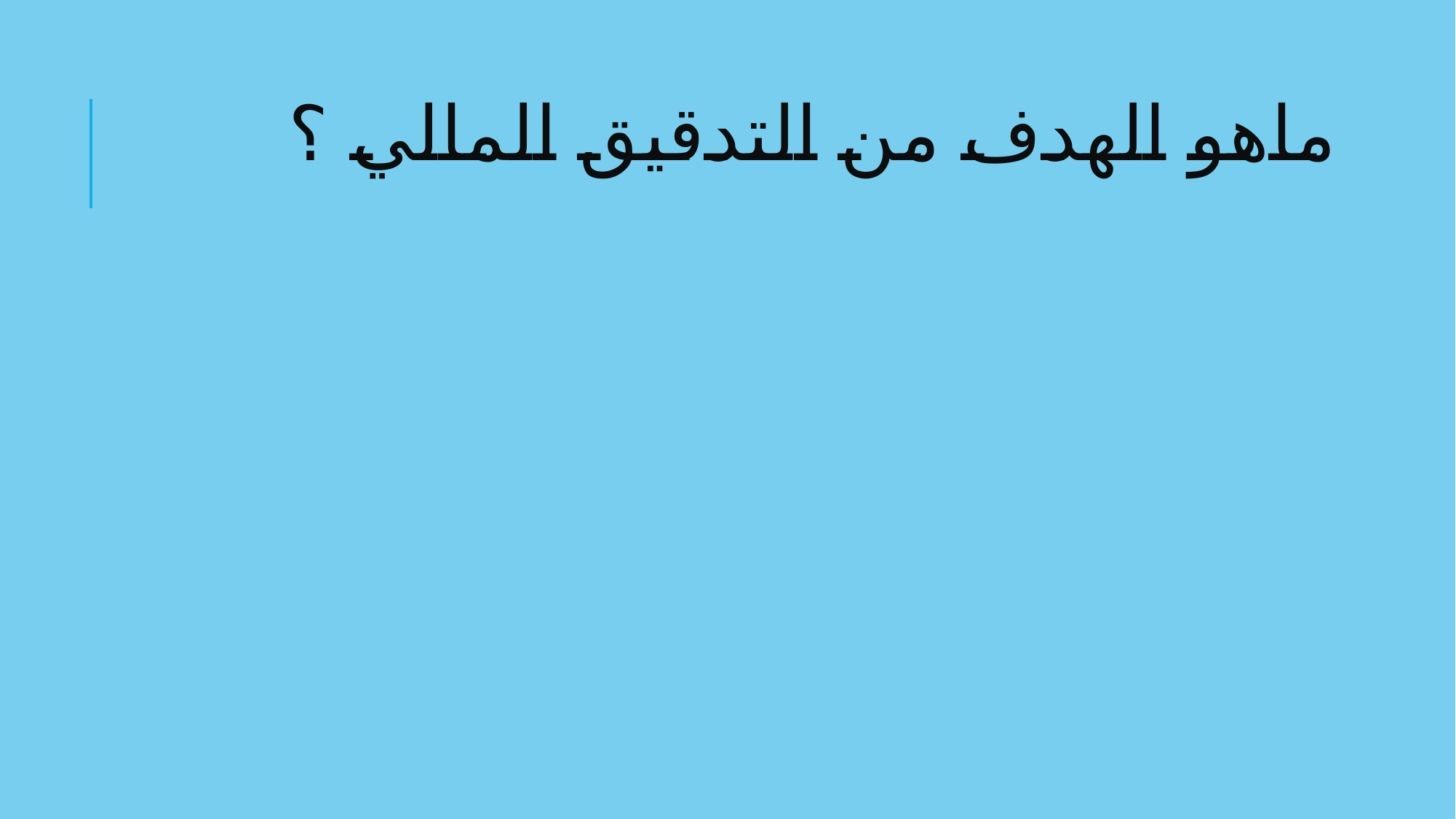

# ماهو الهدف من التدقيق المالي ؟